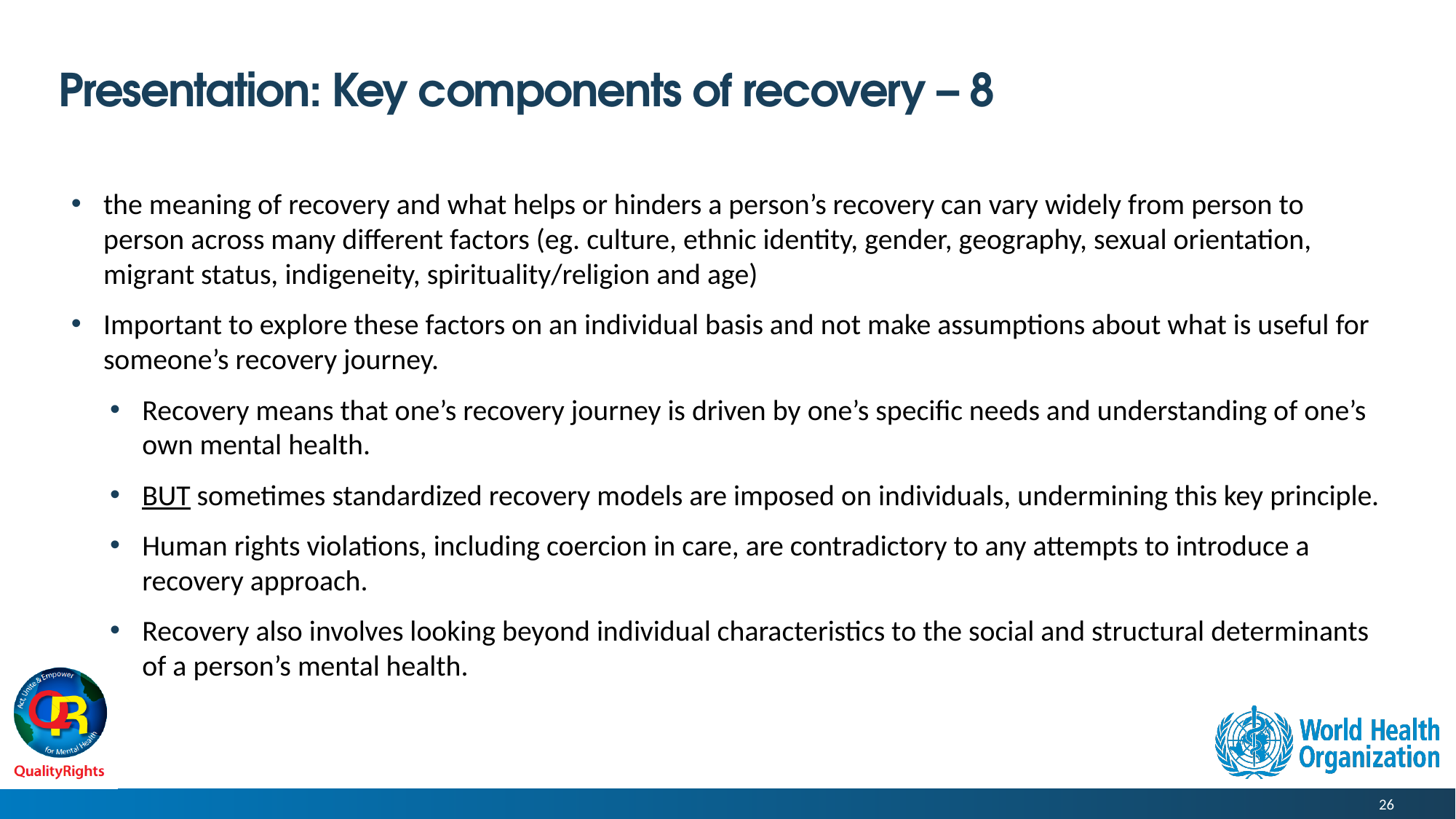

# Presentation: Key components of recovery – 8
the meaning of recovery and what helps or hinders a person’s recovery can vary widely from person to person across many different factors (eg. culture, ethnic identity, gender, geography, sexual orientation, migrant status, indigeneity, spirituality/religion and age)
Important to explore these factors on an individual basis and not make assumptions about what is useful for someone’s recovery journey.
Recovery means that one’s recovery journey is driven by one’s specific needs and understanding of one’s own mental health.
BUT sometimes standardized recovery models are imposed on individuals, undermining this key principle.
Human rights violations, including coercion in care, are contradictory to any attempts to introduce a recovery approach.
Recovery also involves looking beyond individual characteristics to the social and structural determinants of a person’s mental health.